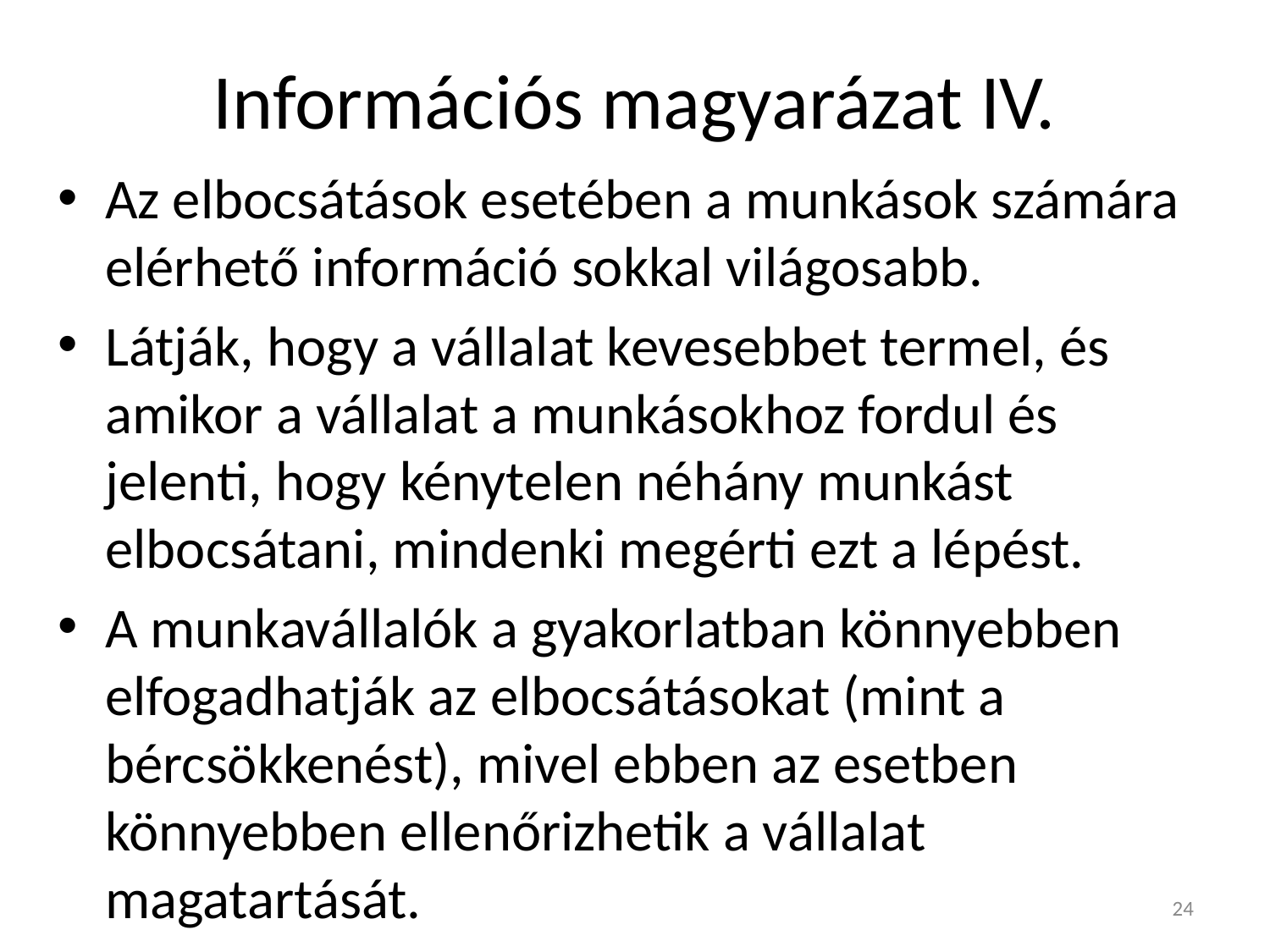

# Információs magyarázat IV.
Az elbocsátások esetében a munkások számára elérhető információ sokkal világosabb.
Látják, hogy a vállalat kevesebbet termel, és amikor a vállalat a munkásokhoz fordul és jelenti, hogy kénytelen néhány munkást elbocsátani, mindenki megérti ezt a lépést.
A munkavállalók a gyakorlatban könnyebben elfogadhatják az elbocsátásokat (mint a bércsökkenést), mivel ebben az esetben könnyebben ellenőrizhetik a vállalat magatartását.
24